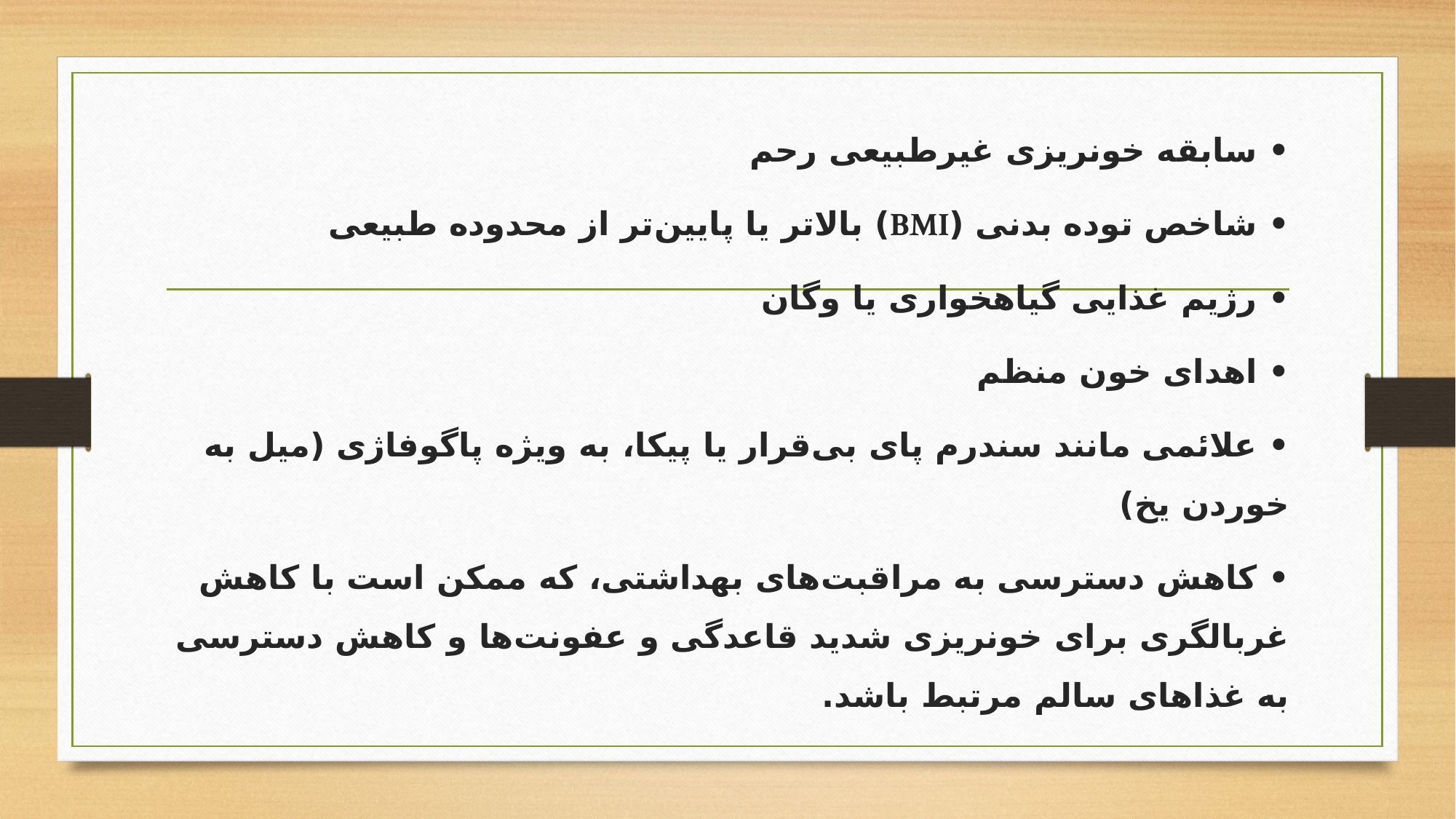

• سابقه خونریزی غیرطبیعی رحم
• شاخص توده بدنی (BMI) بالاتر یا پایین‌تر از محدوده طبیعی
• رژیم غذایی گیاهخواری یا وگان
• اهدای خون منظم
• علائمی مانند سندرم پای بی‌قرار یا پیکا، به ویژه پاگوفاژی (میل به خوردن یخ)
• کاهش دسترسی به مراقبت‌های بهداشتی، که ممکن است با کاهش غربالگری برای خونریزی شدید قاعدگی و عفونت‌ها و کاهش دسترسی به غذاهای سالم مرتبط باشد.

#